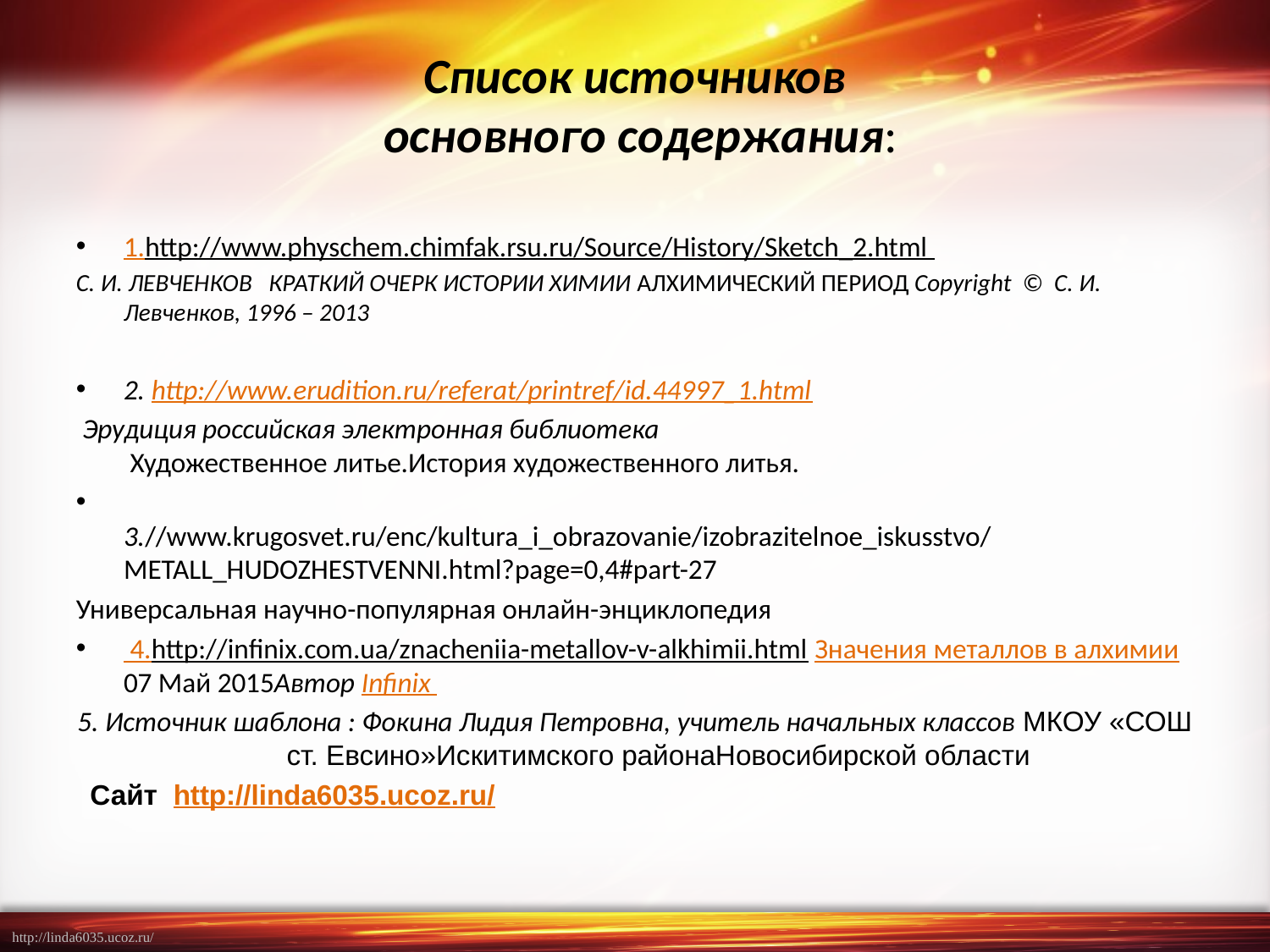

# Список источников основного содержания:
1.http://www.physchem.chimfak.rsu.ru/Source/History/Sketch_2.html
С. И. ЛЕВЧЕНКОВ   КРАТКИЙ ОЧЕРК ИСТОРИИ ХИМИИ АЛХИМИЧЕСКИЙ ПЕРИОД Copyright  ©  С. И. Левченков, 1996 – 2013

2. http://www.erudition.ru/referat/printref/id.44997_1.html
 Эрудиция российская электронная библиотека
 Художественное литье.История художественного литья.
3.//www.krugosvet.ru/enc/kultura_i_obrazovanie/izobrazitelnoe_iskusstvo/METALL_HUDOZHESTVENNI.html?page=0,4#part-27
Универсальная научно-популярная онлайн-энциклопедия
 4.http://infinix.com.ua/znacheniia-metallov-v-alkhimii.html Значения металлов в алхимии
07 Май 2015Автор Infinix
5. Источник шаблона : Фокина Лидия Петровна, учитель начальных классов МКОУ «СОШ ст. Евсино»Искитимского районаНовосибирской области
  Сайт  http://linda6035.ucoz.ru/